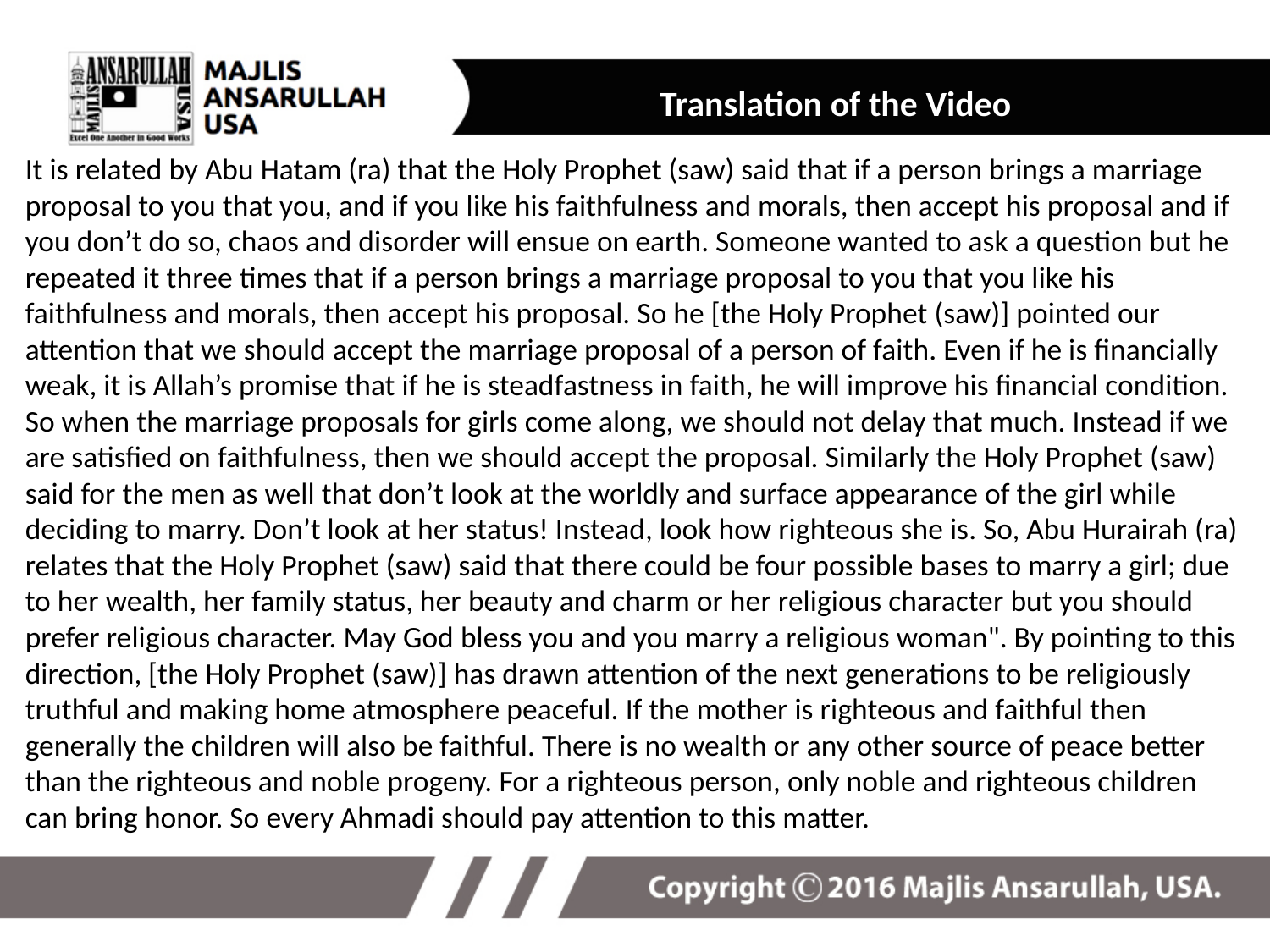

Translation of the Video
It is related by Abu Hatam (ra) that the Holy Prophet (saw) said that if a person brings a marriage proposal to you that you, and if you like his faithfulness and morals, then accept his proposal and if you don’t do so, chaos and disorder will ensue on earth. Someone wanted to ask a question but he repeated it three times that if a person brings a marriage proposal to you that you like his faithfulness and morals, then accept his proposal. So he [the Holy Prophet (saw)] pointed our attention that we should accept the marriage proposal of a person of faith. Even if he is financially weak, it is Allah’s promise that if he is steadfastness in faith, he will improve his financial condition. So when the marriage proposals for girls come along, we should not delay that much. Instead if we are satisfied on faithfulness, then we should accept the proposal. Similarly the Holy Prophet (saw) said for the men as well that don’t look at the worldly and surface appearance of the girl while deciding to marry. Don’t look at her status! Instead, look how righteous she is. So, Abu Hurairah (ra) relates that the Holy Prophet (saw) said that there could be four possible bases to marry a girl; due to her wealth, her family status, her beauty and charm or her religious character but you should prefer religious character. May God bless you and you marry a religious woman". By pointing to this direction, [the Holy Prophet (saw)] has drawn attention of the next generations to be religiously truthful and making home atmosphere peaceful. If the mother is righteous and faithful then generally the children will also be faithful. There is no wealth or any other source of peace better than the righteous and noble progeny. For a righteous person, only noble and righteous children can bring honor. So every Ahmadi should pay attention to this matter.
19